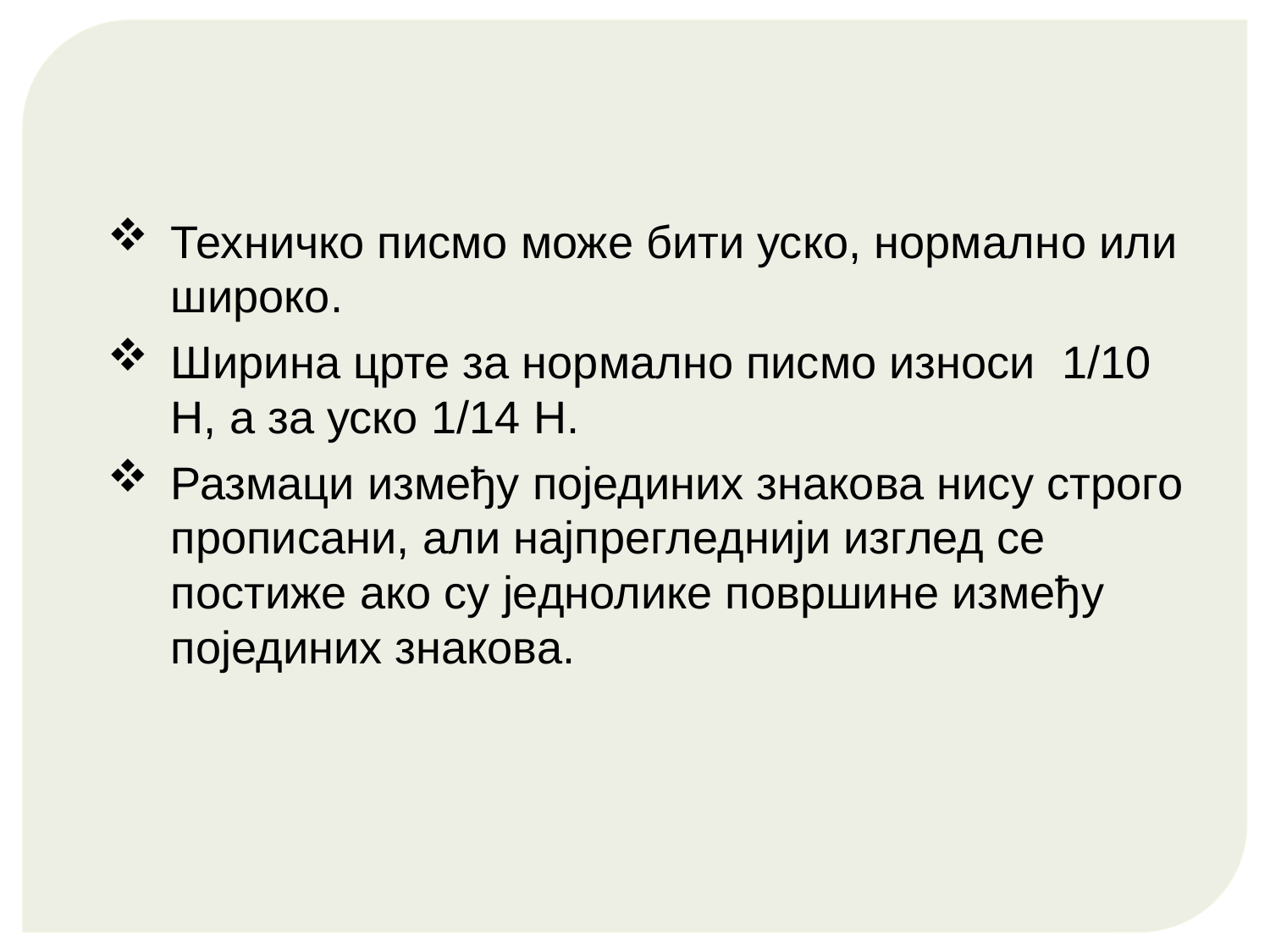

Техничко писмо може бити уско, нормалнo или широко.
Ширина црте за нормално писмо износи  1/10 H, а за уско 1/14 H.
Размаци између појединих знакова нису строго прописани, али најпрегледнији изглед се постиже ако су једнолике површине између појединих знакова.